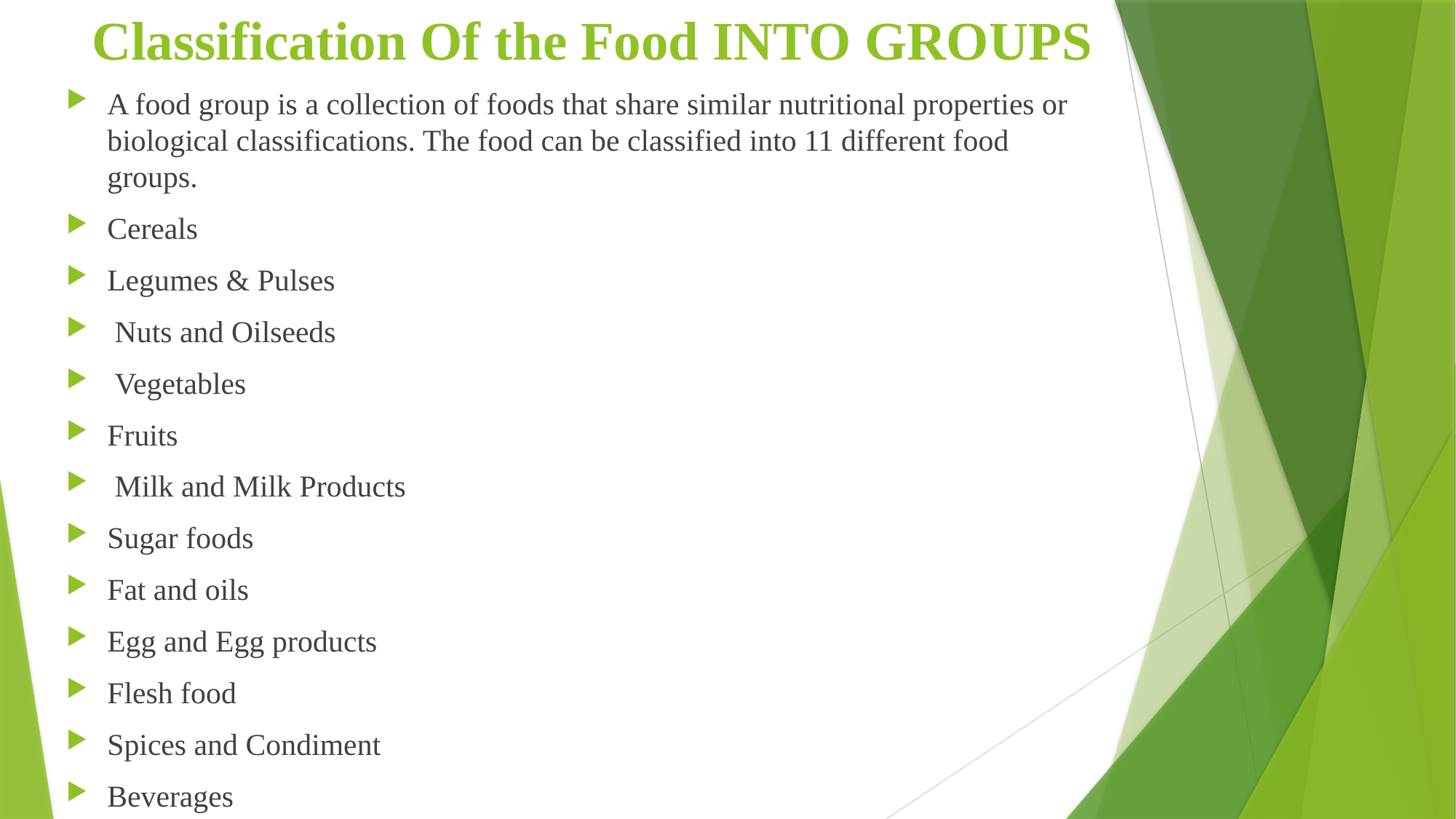

# Classification Of the Food INTO GROUPS
A food group is a collection of foods that share similar nutritional properties or biological classifications. The food can be classified into 11 different food groups.
Cereals
Legumes & Pulses
 Nuts and Oilseeds
 Vegetables
Fruits
 Milk and Milk Products
Sugar foods
Fat and oils
Egg and Egg products
Flesh food
Spices and Condiment
Beverages